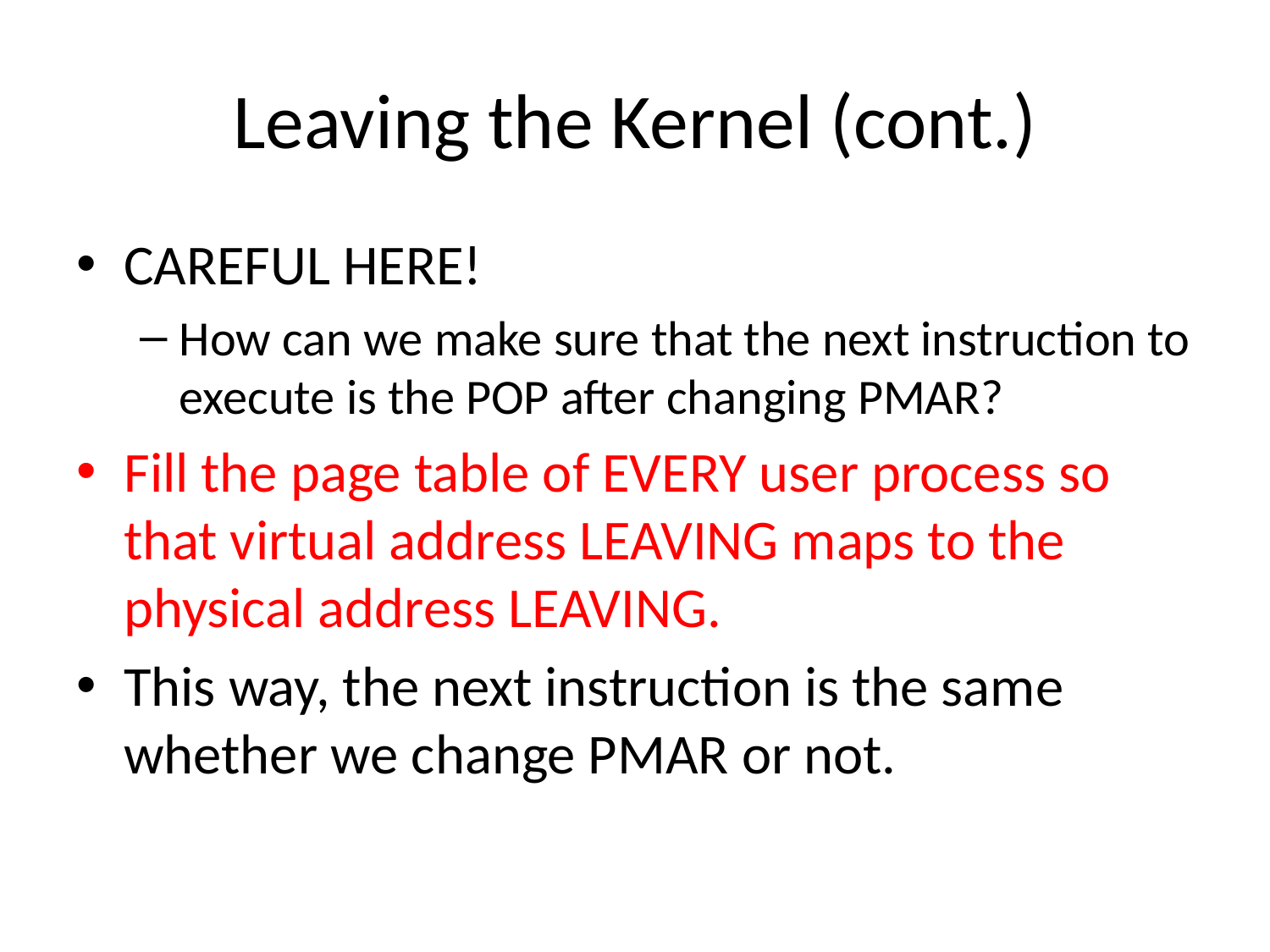

# Leaving the Kernel (cont.)
CAREFUL HERE!
How can we make sure that the next instruction to execute is the POP after changing PMAR?
Fill the page table of EVERY user process so that virtual address LEAVING maps to the physical address LEAVING.
This way, the next instruction is the same whether we change PMAR or not.